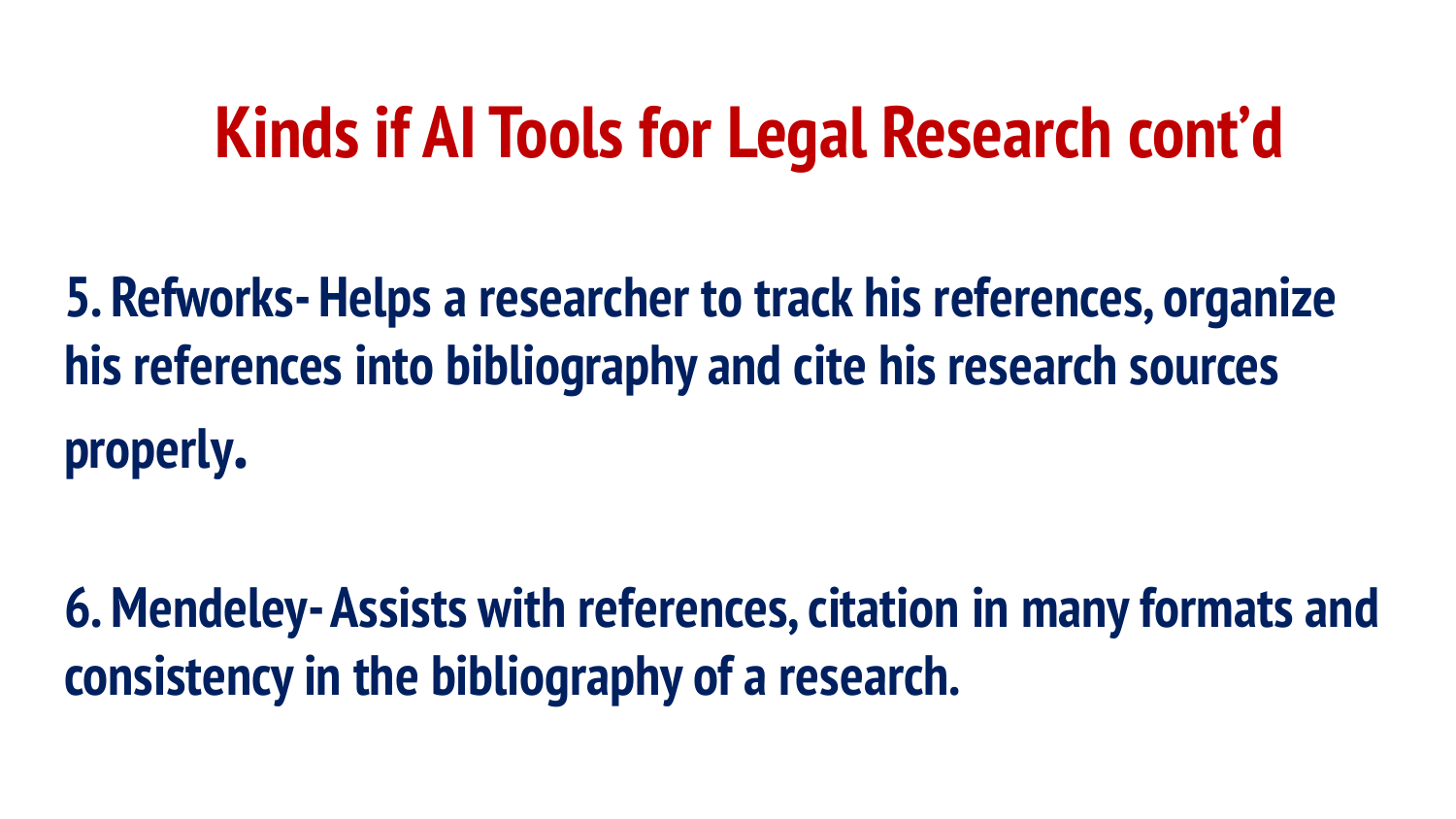

# Kinds if AI Tools for Legal Research cont’d 5. Refworks- Helps a researcher to track his references, organize his references into bibliography and cite his research sources properly. 6. Mendeley- Assists with references, citation in many formats and consistency in the bibliography of a research.